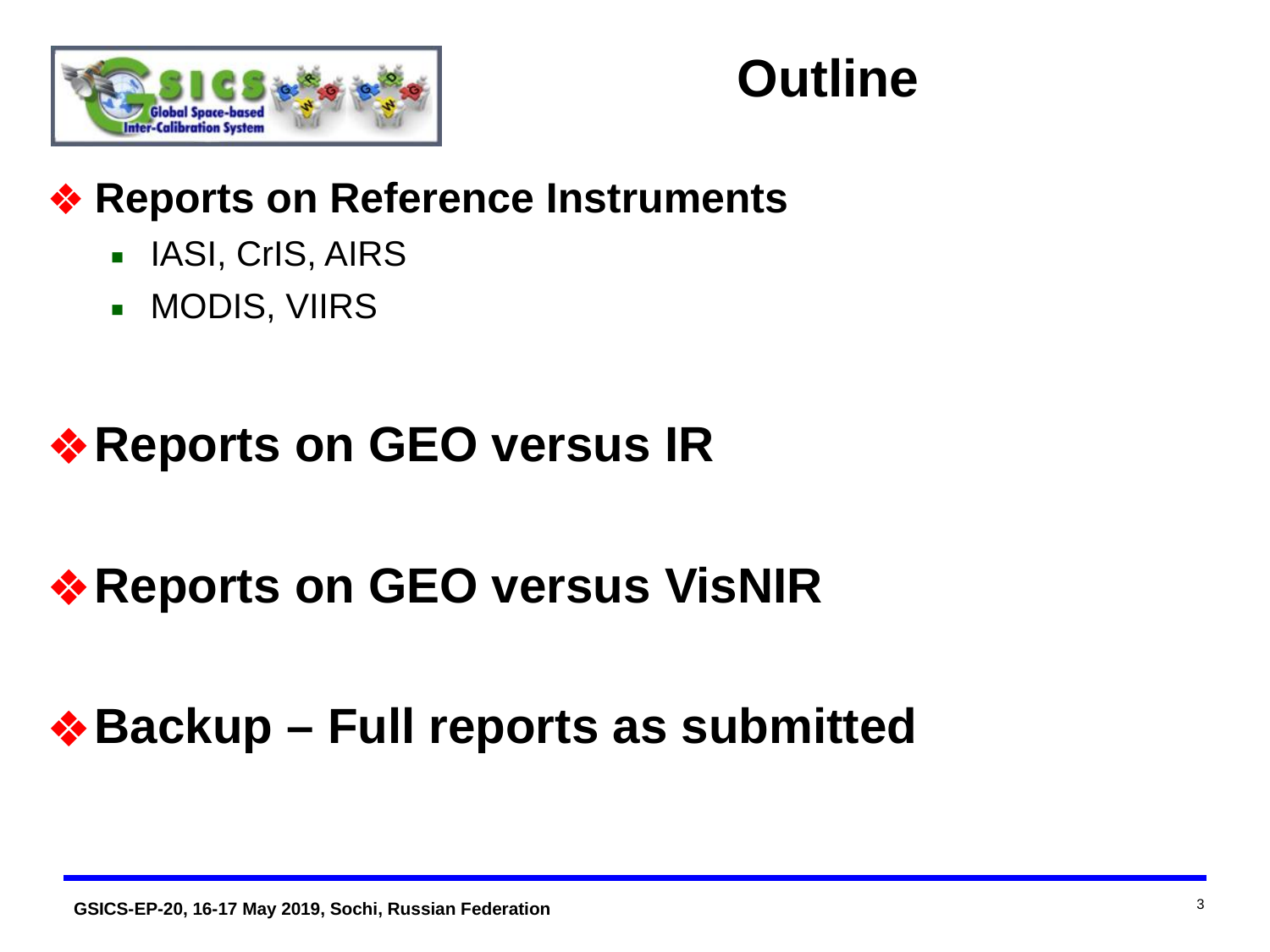

# Outline
Reports on Reference Instruments
IASI, CrIS, AIRS
MODIS, VIIRS

Reports on GEO versus IR

Reports on GEO versus VisNIR

Backup – Full reports as submitted
3